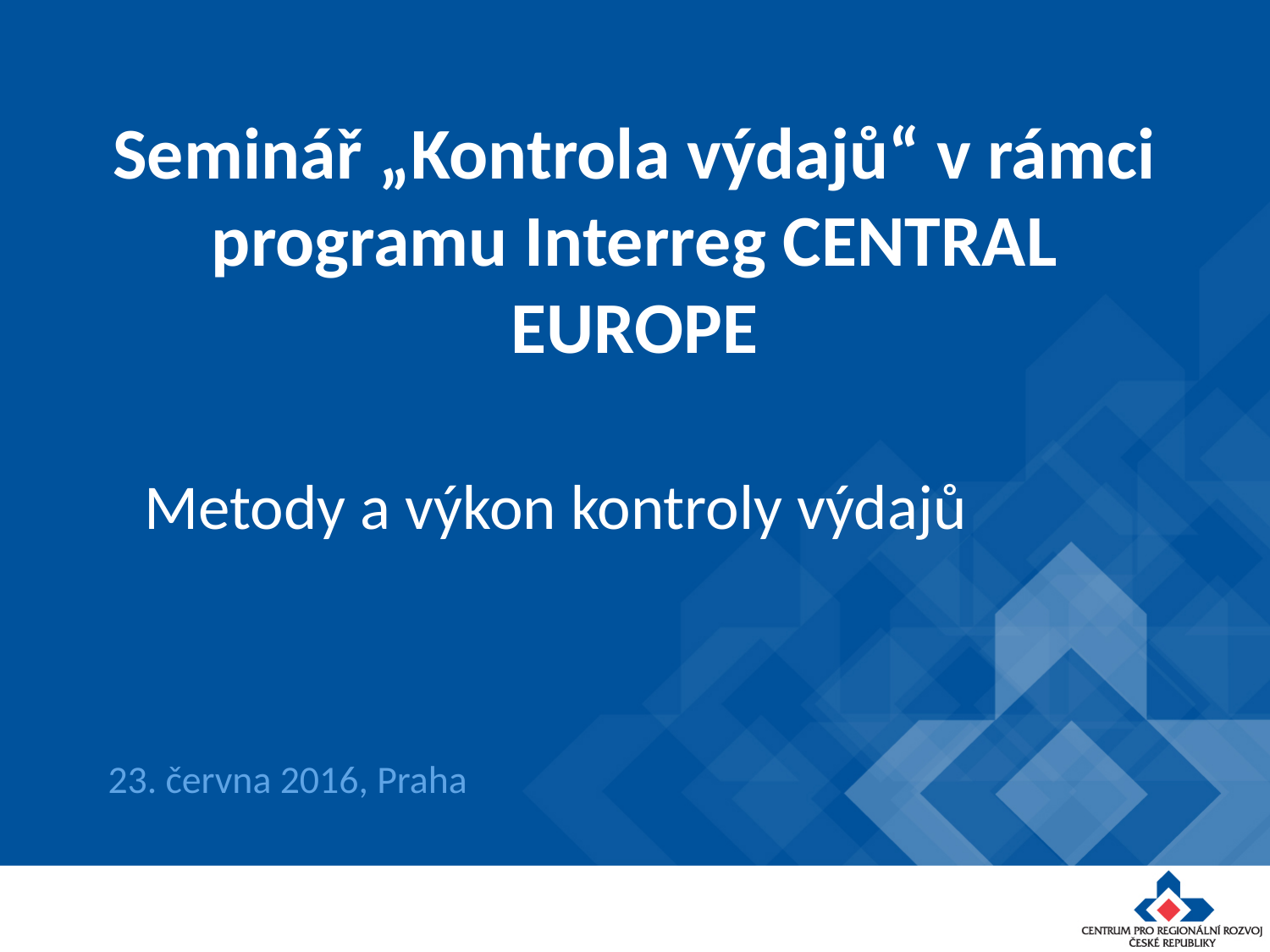

# Seminář „Kontrola výdajů“ v rámci programu Interreg CENTRAL EUROPE
Metody a výkon kontroly výdajů
23. června 2016, Praha